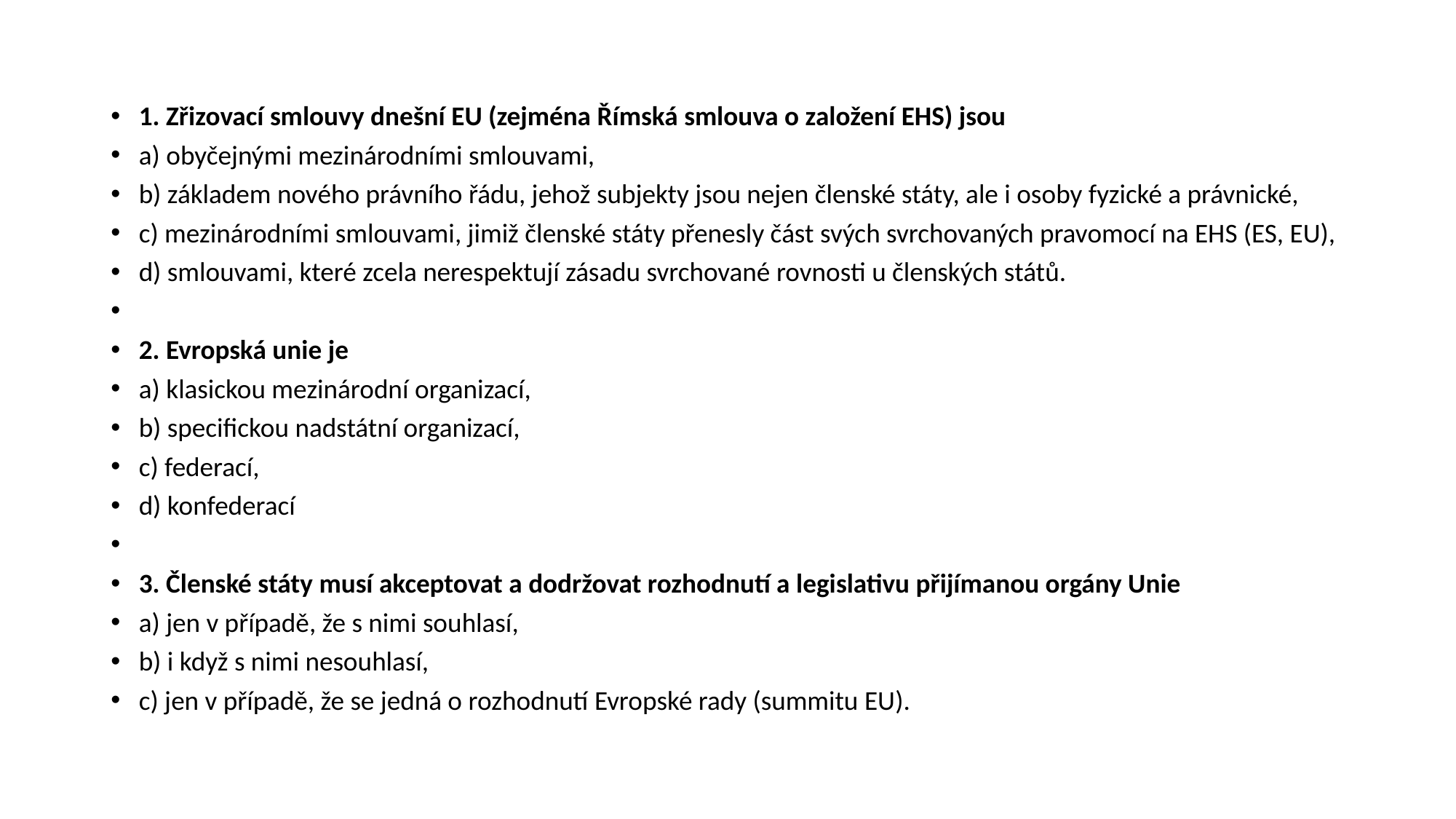

#
1. Zřizovací smlouvy dnešní EU (zejména Římská smlouva o založení EHS) jsou
a) obyčejnými mezinárodními smlouvami,
b) základem nového právního řádu, jehož subjekty jsou nejen členské státy, ale i osoby fyzické a právnické,
c) mezinárodními smlouvami, jimiž členské státy přenesly část svých svrchovaných pravomocí na EHS (ES, EU),
d) smlouvami, které zcela nerespektují zásadu svrchované rovnosti u členských států.

2. Evropská unie je
a) klasickou mezinárodní organizací,
b) specifickou nadstátní organizací,
c) federací,
d) konfederací

3. Členské státy musí akceptovat a dodržovat rozhodnutí a legislativu přijímanou orgány Unie
a) jen v případě, že s nimi souhlasí,
b) i když s nimi nesouhlasí,
c) jen v případě, že se jedná o rozhodnutí Evropské rady (summitu EU).